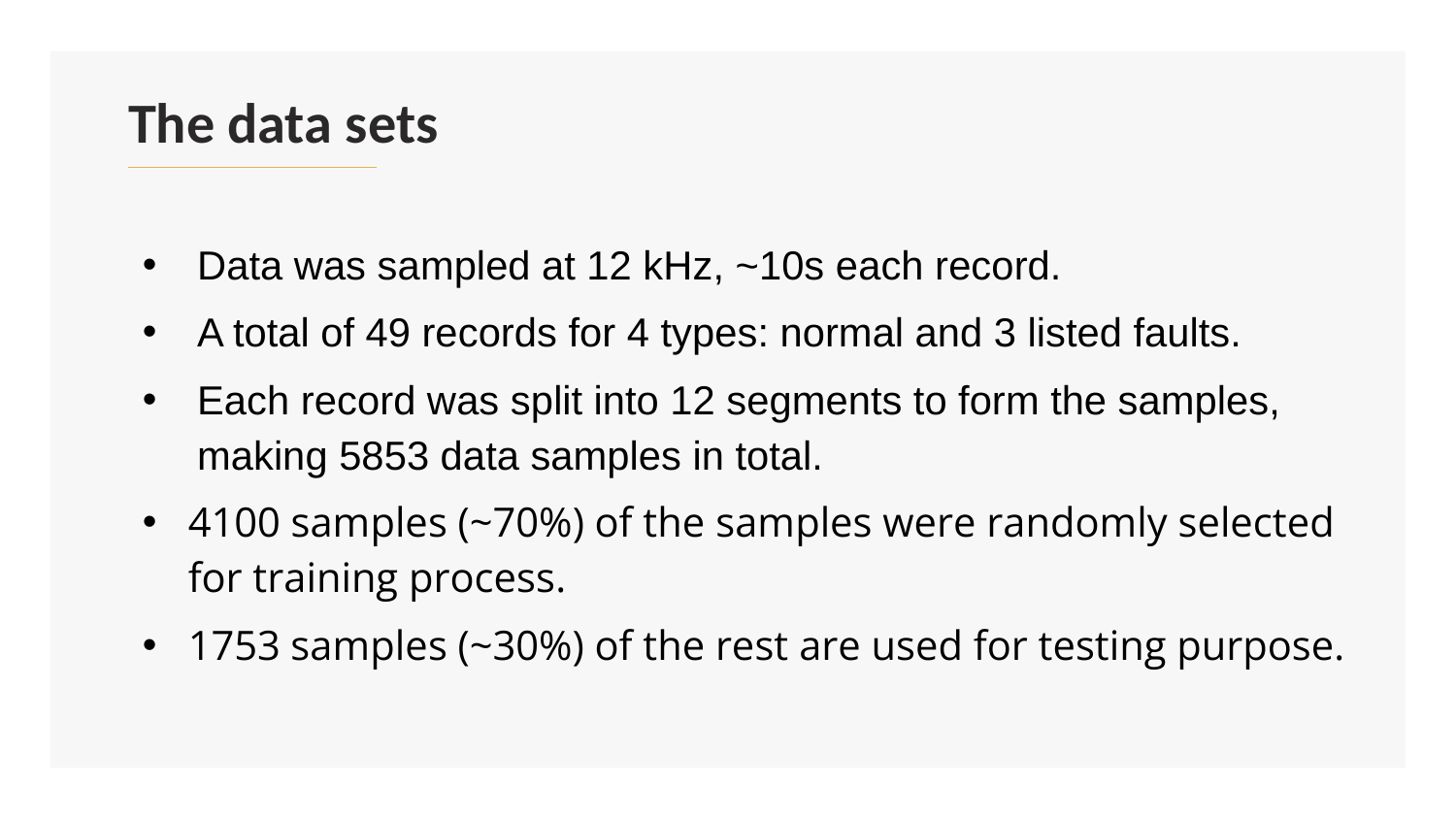

# The data sets
Data was sampled at 12 kHz, ~10s each record.
A total of 49 records for 4 types: normal and 3 listed faults.
Each record was split into 12 segments to form the samples, making 5853 data samples in total.
4100 samples (~70%) of the samples were randomly selected for training process.
1753 samples (~30%) of the rest are used for testing purpose.